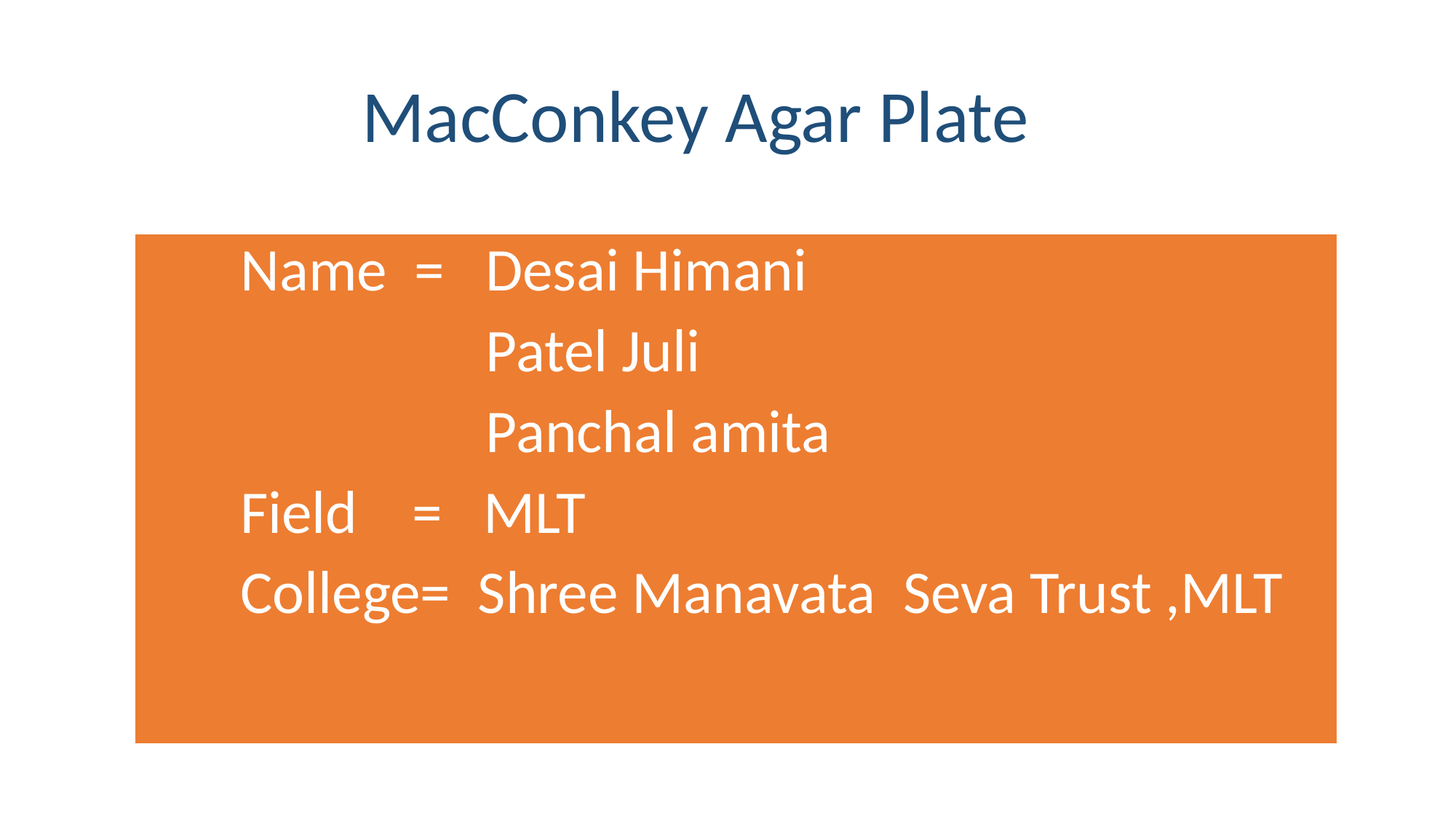

# MacConkey Agar Plate
       Name  =   Desai Himani
                         Patel Juli
                         Panchal amita
       Field    =   MLT
       College=  Shree Manavata  Seva Trust ,MLT